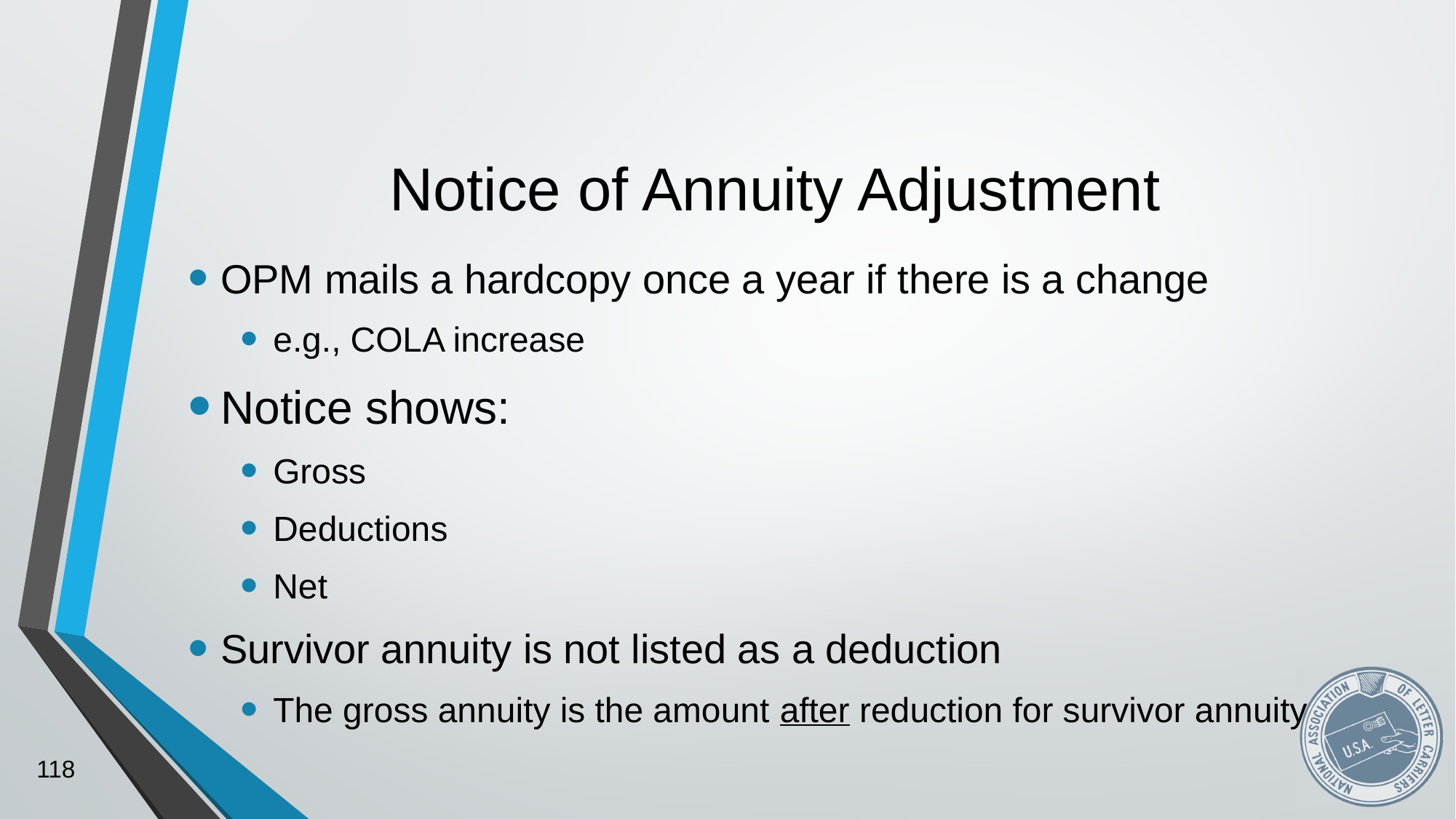

# Notice of Annuity Adjustment
OPM mails a hardcopy once a year if there is a change
e.g., COLA increase
Notice shows:
Gross
Deductions
Net
Survivor annuity is not listed as a deduction
The gross annuity is the amount after reduction for survivor annuity
118